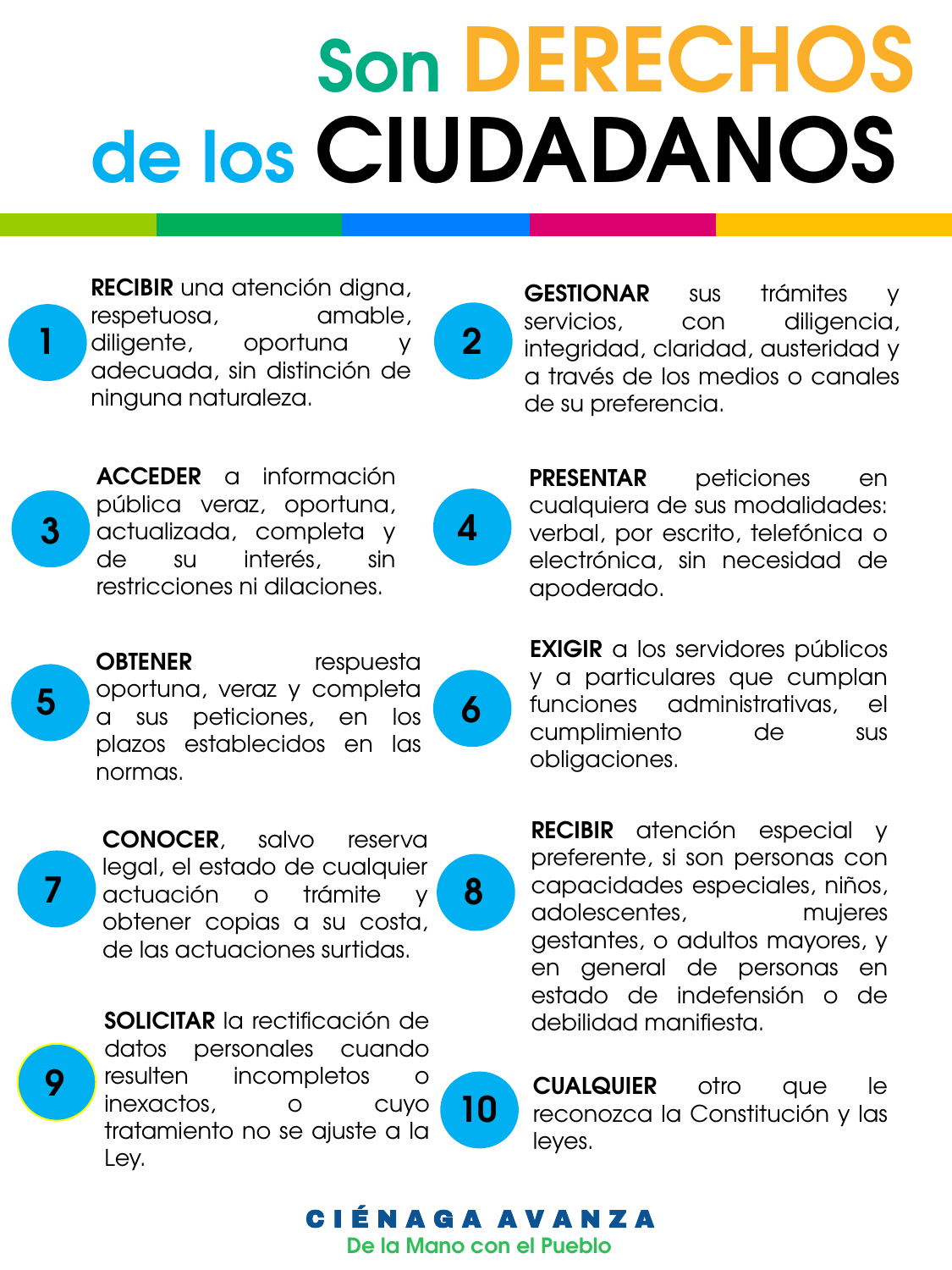

Son DERECHOS

de los CIUDADANOS

RECIBIR una atención digna, respetuosa, amable, diligente, oportuna y adecuada, sin distinción de ninguna naturaleza.
GESTIONAR sus trámites y servicios, con diligencia, integridad, claridad, austeridad y a través de los medios o canales de su preferencia.

2
1
ACCEDER a información pública veraz, oportuna, actualizada, completa y de su interés, sin restricciones ni dilaciones.
PRESENTAR peticiones en cualquiera de sus modalidades: verbal, por escrito, telefónica o electrónica, sin necesidad de apoderado.

4
3
EXIGIR a los servidores públicos y a particulares que cumplan funciones administrativas, el cumplimiento de sus obligaciones.
OBTENER respuesta oportuna, veraz y completa a sus peticiones, en los plazos establecidos en las normas.

5
6
RECIBIR atención especial y preferente, si son personas con capacidades especiales, niños, adolescentes, mujeres gestantes, o adultos mayores, y en general de personas en estado de indefensión o de debilidad manifiesta.
CONOCER, salvo reserva legal, el estado de cualquier actuación o trámite y obtener copias a su costa, de las actuaciones surtidas.

7
8
SOLICITAR la rectificación de datos personales cuando resulten incompletos o inexactos, o cuyo tratamiento no se ajuste a la Ley.

9
CUALQUIER otro que le reconozca la Constitución y las leyes.

10
C I É N A G A  A V A N Z A
De la Mano con el Pueblo